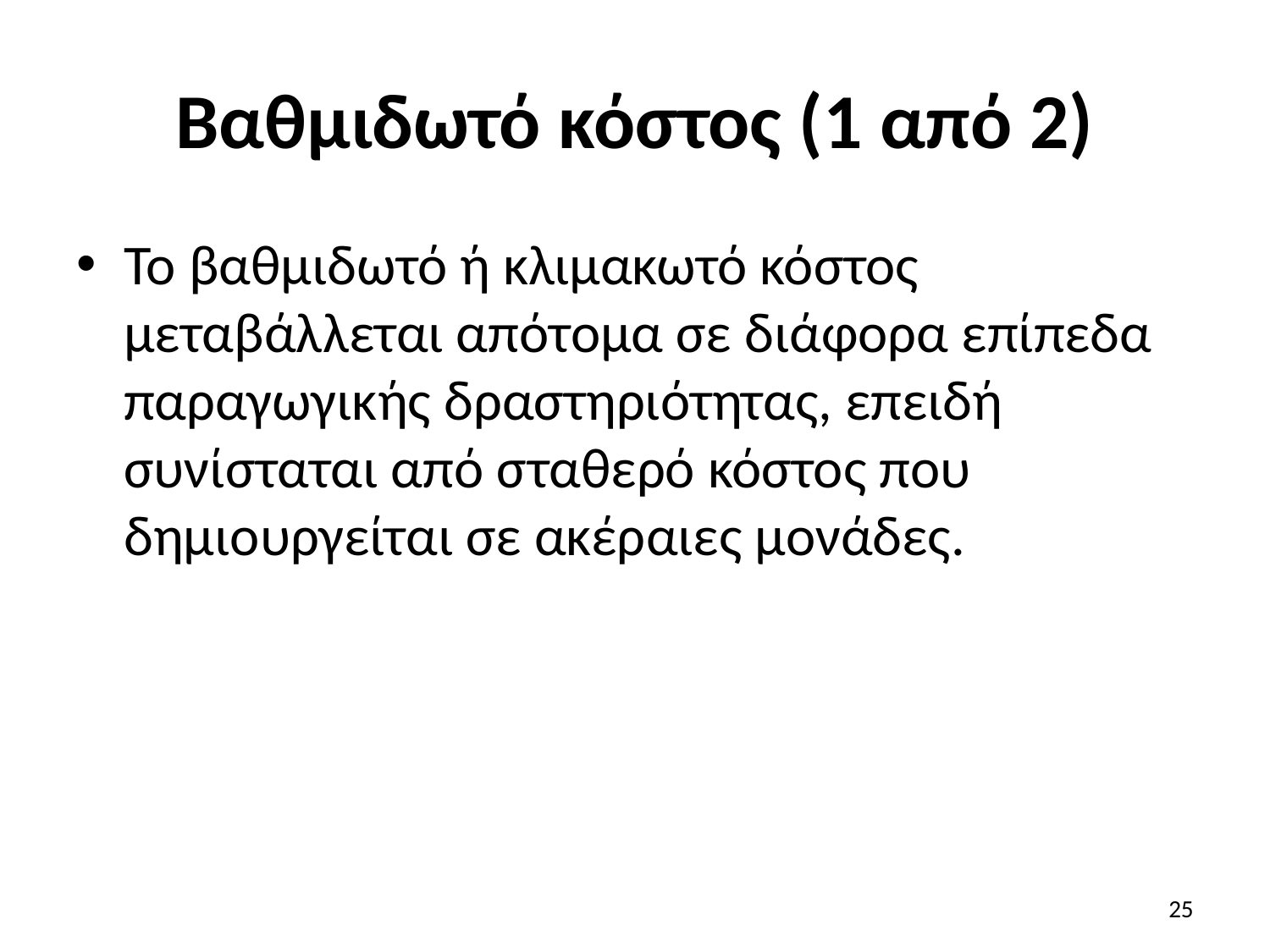

# Βαθμιδωτό κόστος (1 από 2)
Το βαθμιδωτό ή κλιμακωτό κόστος μεταβάλλεται απότομα σε διάφορα επίπεδα παραγωγικής δραστηριότητας, επειδή συνίσταται από σταθερό κόστος που δημιουργείται σε ακέραιες μονάδες.
25